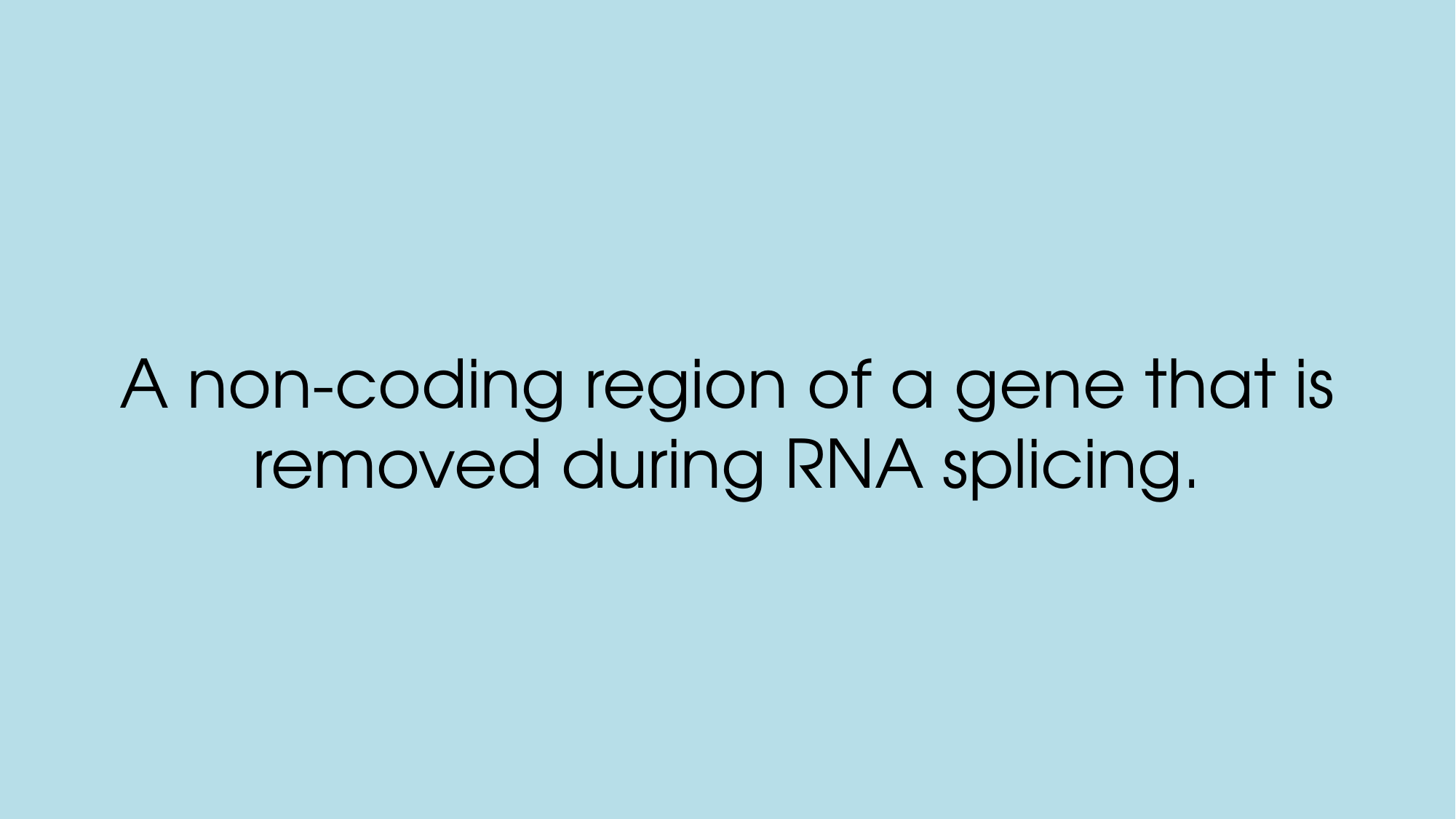

# A non-coding region of a gene that is removed during RNA splicing.